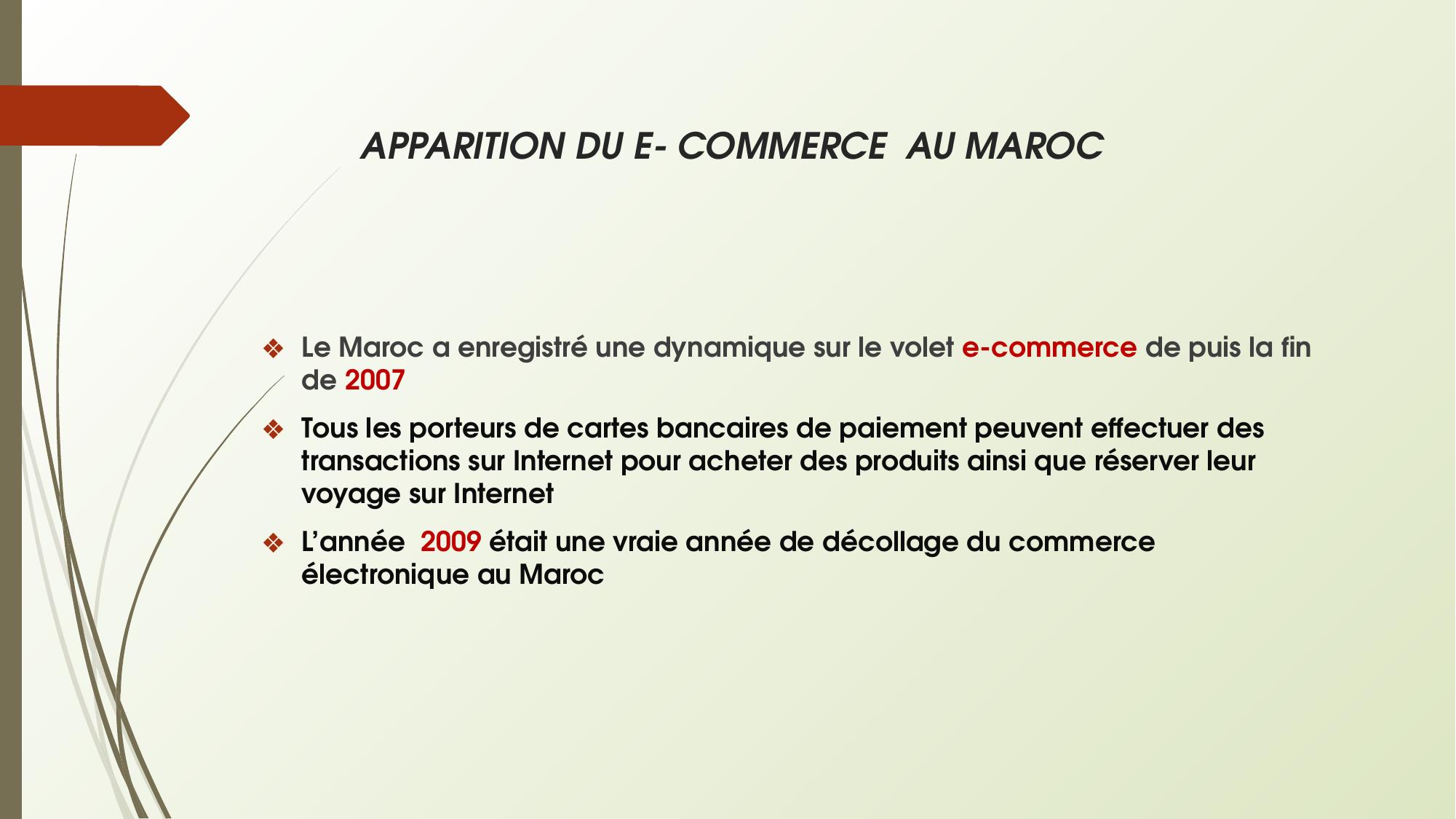

# APPARITION DU E- COMMERCE  AU MAROC
Le Maroc a enregistré une dynamique sur le volet e-commerce de puis la fin de 2007
Tous les porteurs de cartes bancaires de paiement peuvent effectuer des transactions sur Internet pour acheter des produits ainsi que réserver leur voyage sur Internet
L’année  2009 était une vraie année de décollage du commerce électronique au Maroc